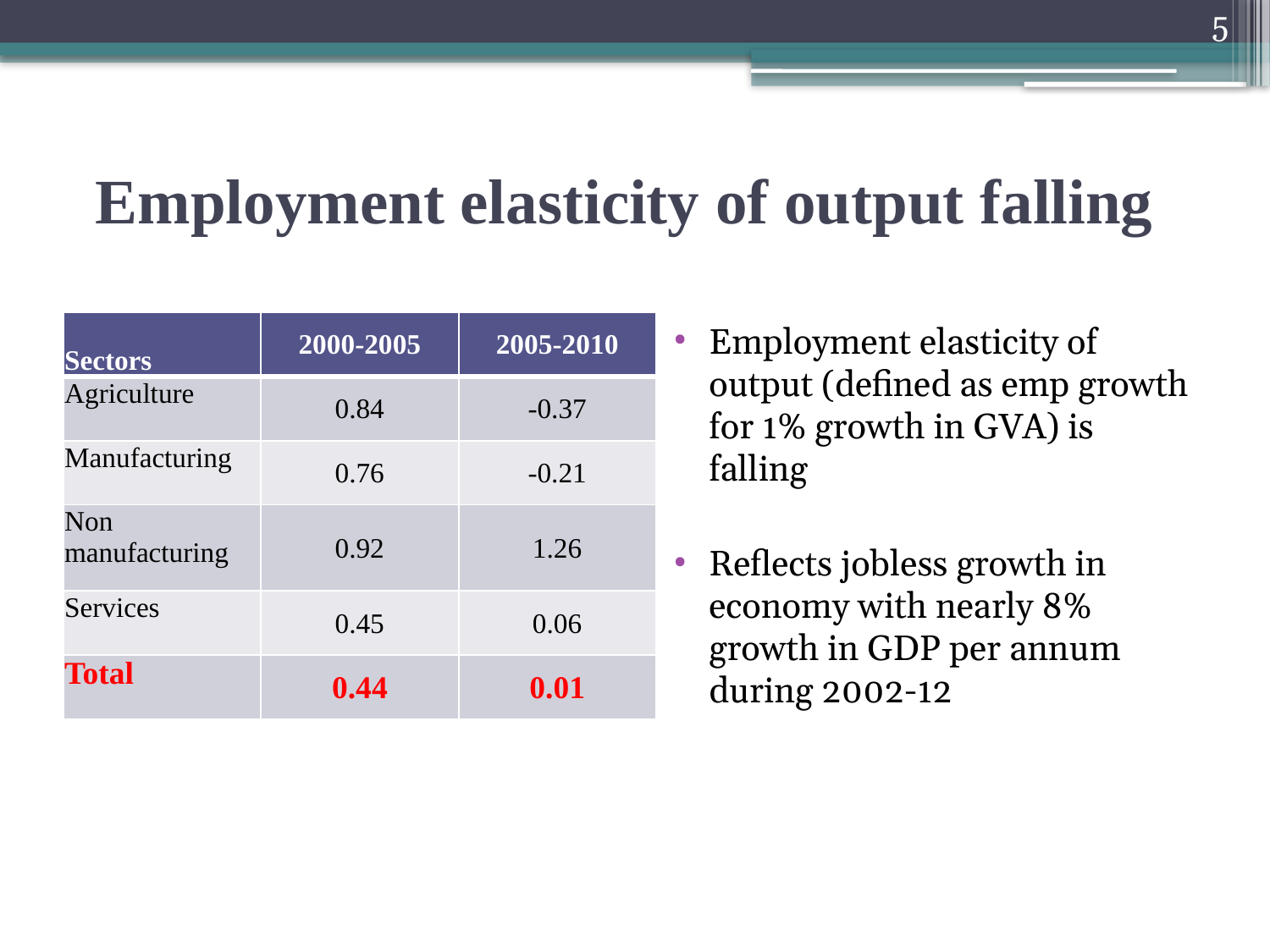

5
# Employment elasticity of output falling
Employment elasticity of output (defined as emp growth for 1% growth in GVA) is falling

Reflects jobless growth in economy with nearly 8% growth in GDP per annum during 2002-12
| Sectors | 2000-2005 | 2005-2010 |
| --- | --- | --- |
| Agriculture | 0.84 | -0.37 |
| Manufacturing | 0.76 | -0.21 |
| Non manufacturing | 0.92 | 1.26 |
| Services | 0.45 | 0.06 |
| Total | 0.44 | 0.01 |